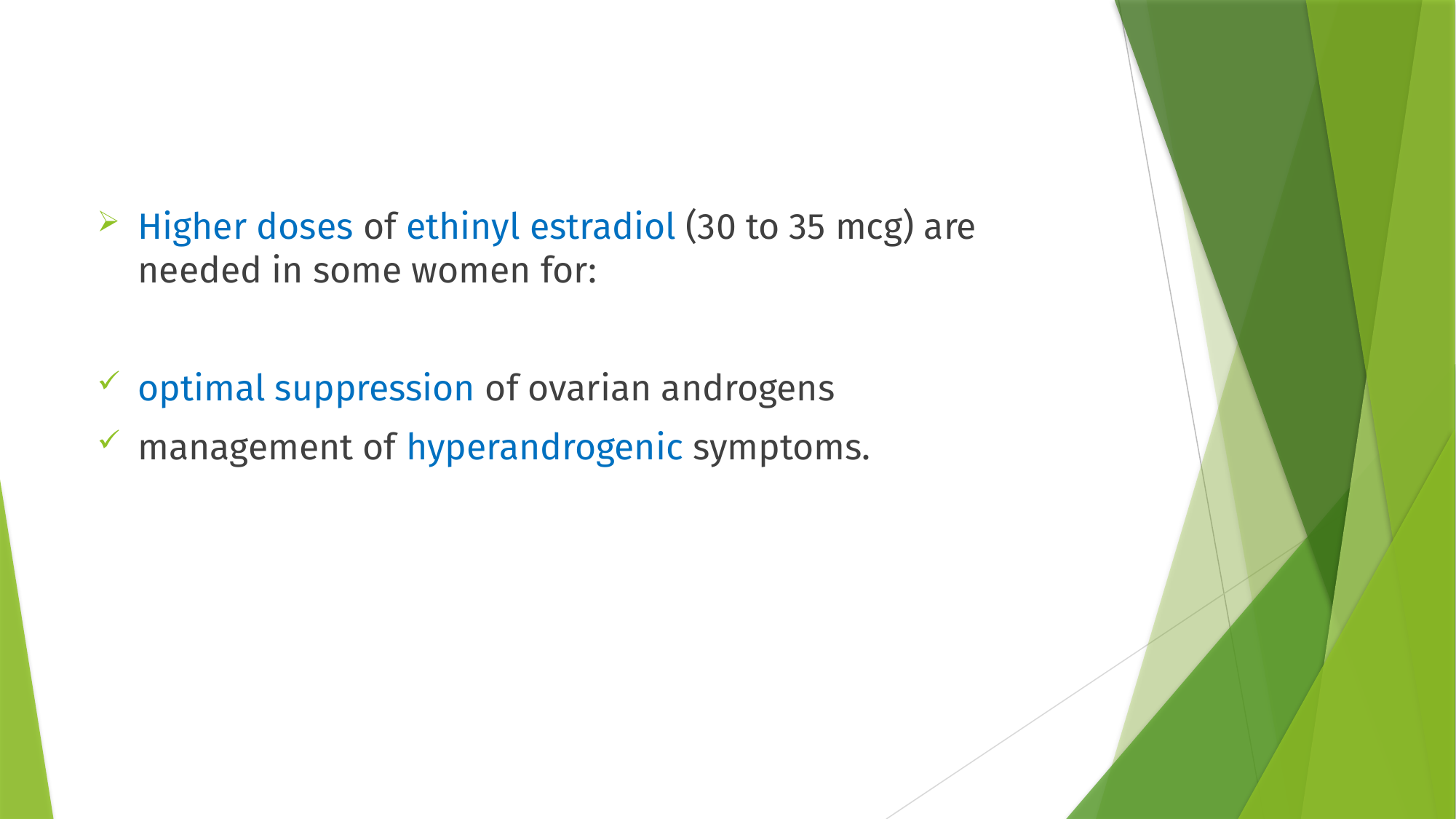

Higher doses of ethinyl estradiol (30 to 35 mcg) are needed in some women for:

optimal suppression of ovarian androgens
management of hyperandrogenic symptoms.